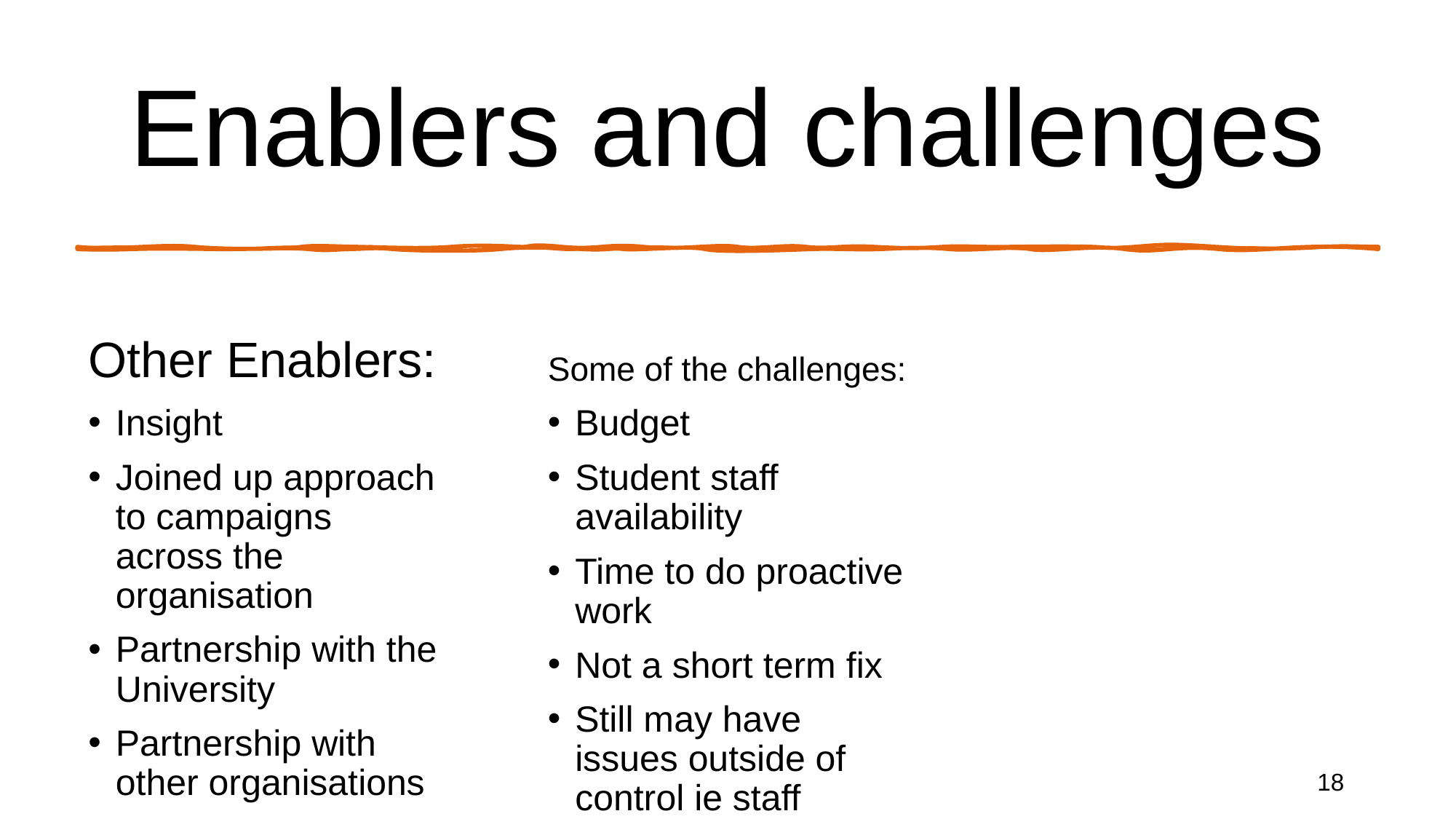

# Enablers and challenges
Other Enablers:
Some of the challenges:
Insight
Joined up approach to campaigns across the organisation
Partnership with the University
Partnership with other organisations

Budget
Student staff availability
Time to do proactive work
Not a short term fix
Still may have issues outside of control ie staff leaving etc

18